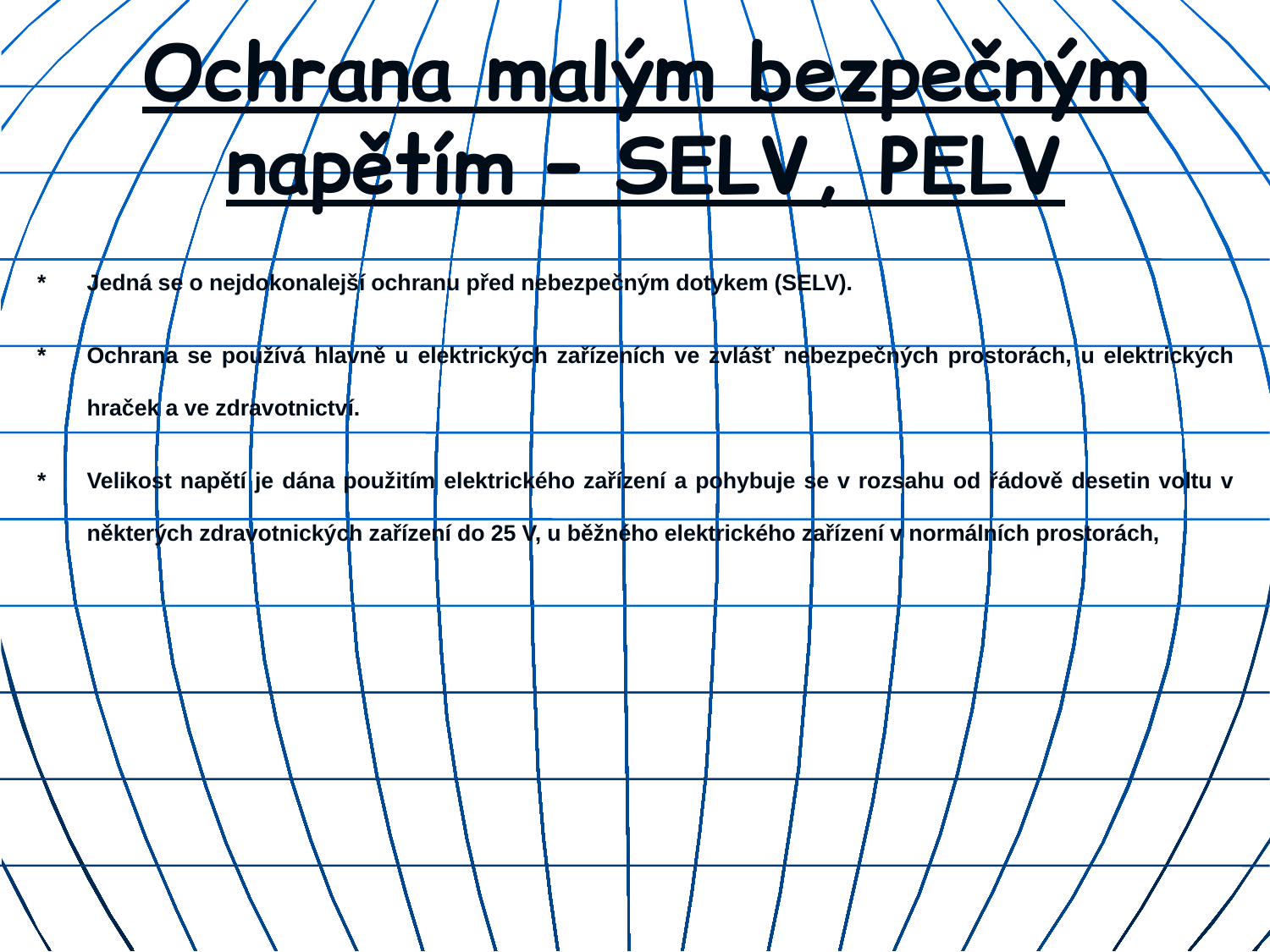

# Ochrana malým bezpečným napětím – SELV, PELV
* 	Jedná se o nejdokonalejší ochranu před nebezpečným dotykem (SELV).
*	Ochrana se používá hlavně u elektrických zařízeních ve zvlášť nebezpečných prostorách, u elektrických hraček a ve zdravotnictví.
*	Velikost napětí je dána použitím elektrického zařízení a pohybuje se v rozsahu od řádově desetin voltu v některých zdravotnických zařízení do 25 V, u běžného elektrického zařízení v normálních prostorách,